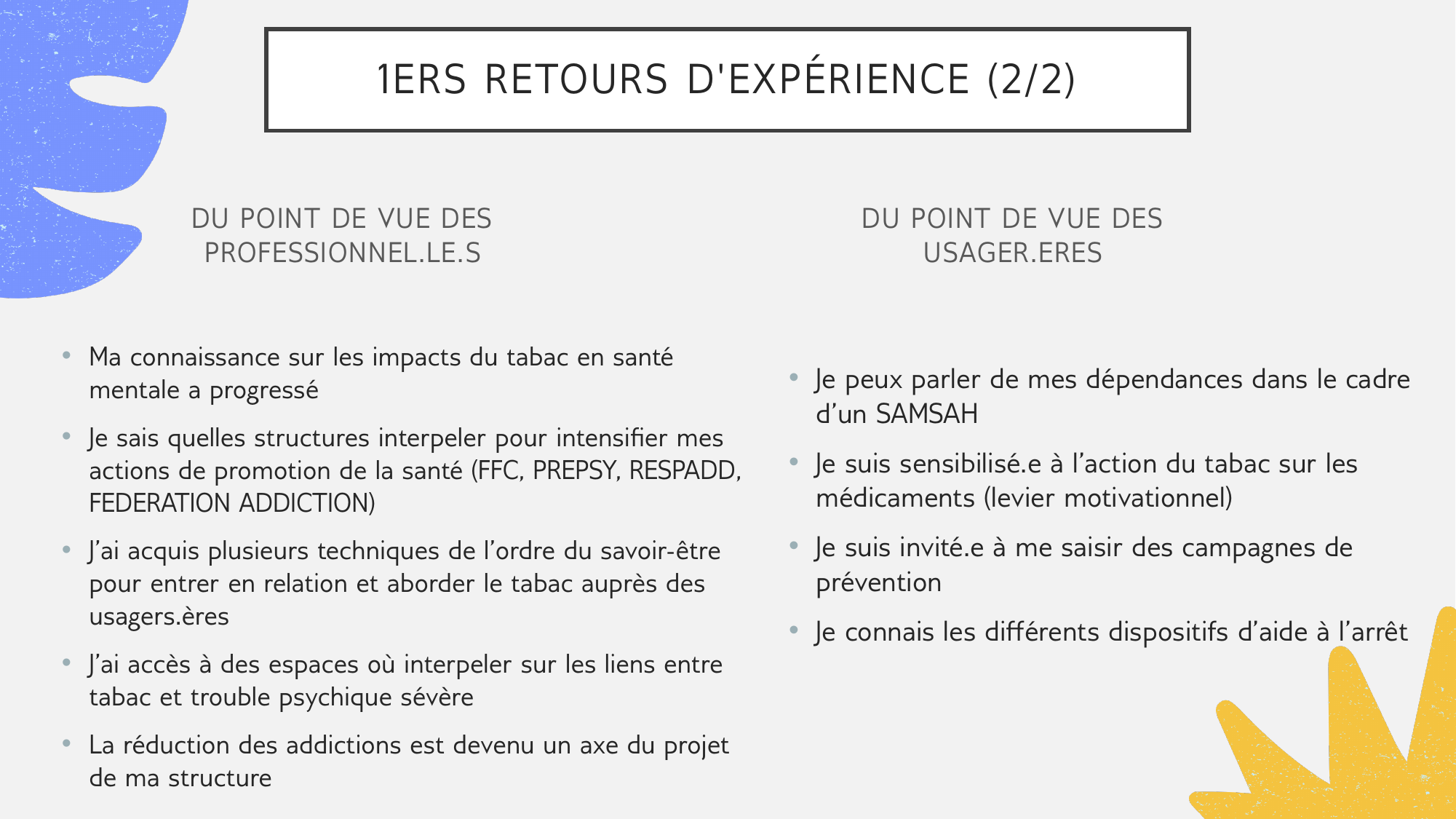

# 1ERS Retours d'expérience (2/2)
Du point de vue des professionnel.le.s
DU POINT DE VUE DES USAGER.ERES
Ma connaissance sur les impacts du tabac en santé mentale a progressé
Je sais quelles structures interpeler pour intensifier mes actions de promotion de la santé (FFC, PREPSY, RESPADD, FEDERATION ADDICTION)
J’ai acquis plusieurs techniques de l’ordre du savoir-être pour entrer en relation et aborder le tabac auprès des usagers.ères
J’ai accès à des espaces où interpeler sur les liens entre tabac et trouble psychique sévère
La réduction des addictions est devenu un axe du projet de ma structure
Je peux parler de mes dépendances dans le cadre d’un SAMSAH
Je suis sensibilisé.e à l’action du tabac sur les médicaments (levier motivationnel)
Je suis invité.e à me saisir des campagnes de prévention
Je connais les différents dispositifs d’aide à l’arrêt